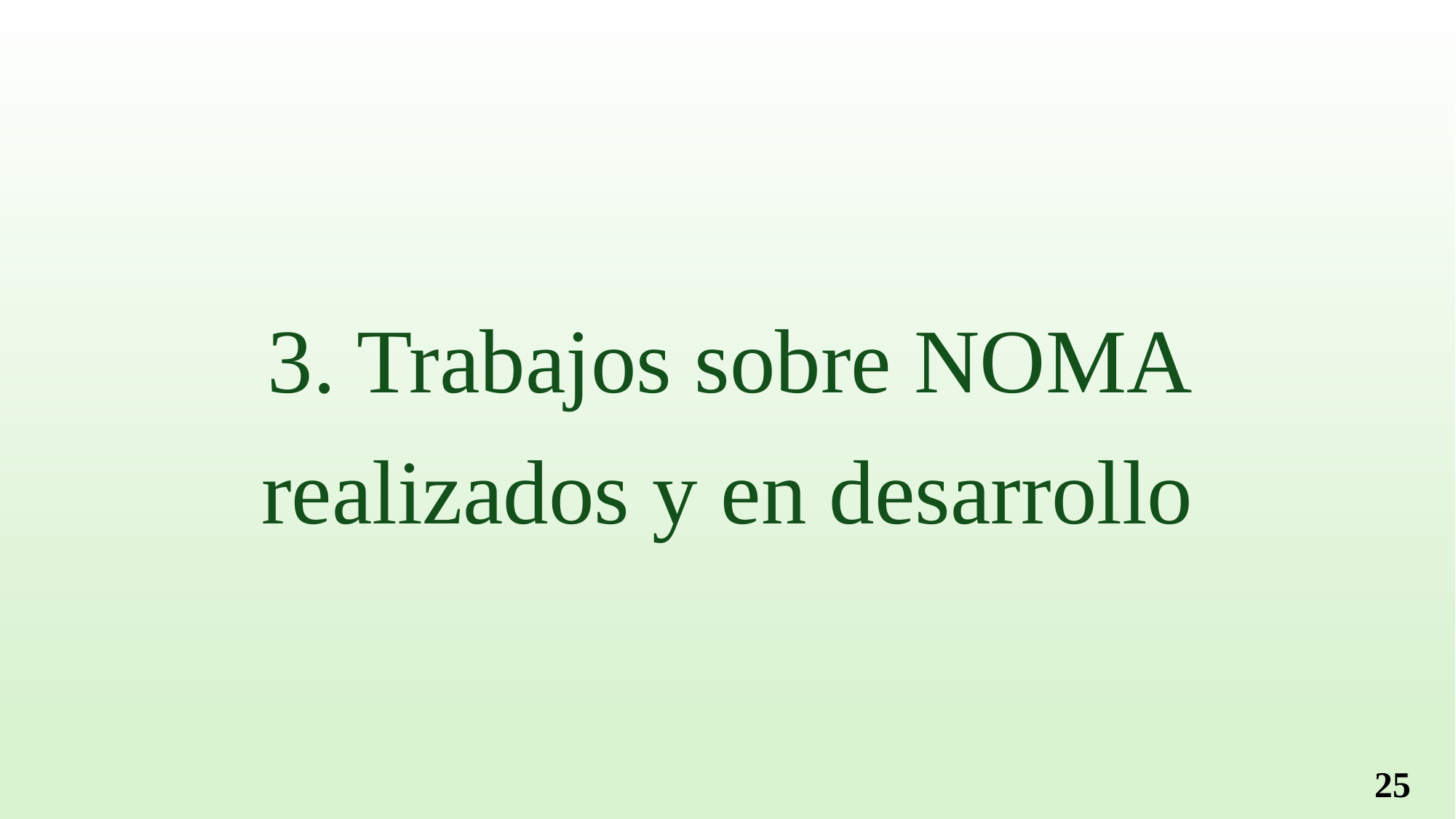

3. Trabajos sobre NOMA realizados y en desarrollo
25